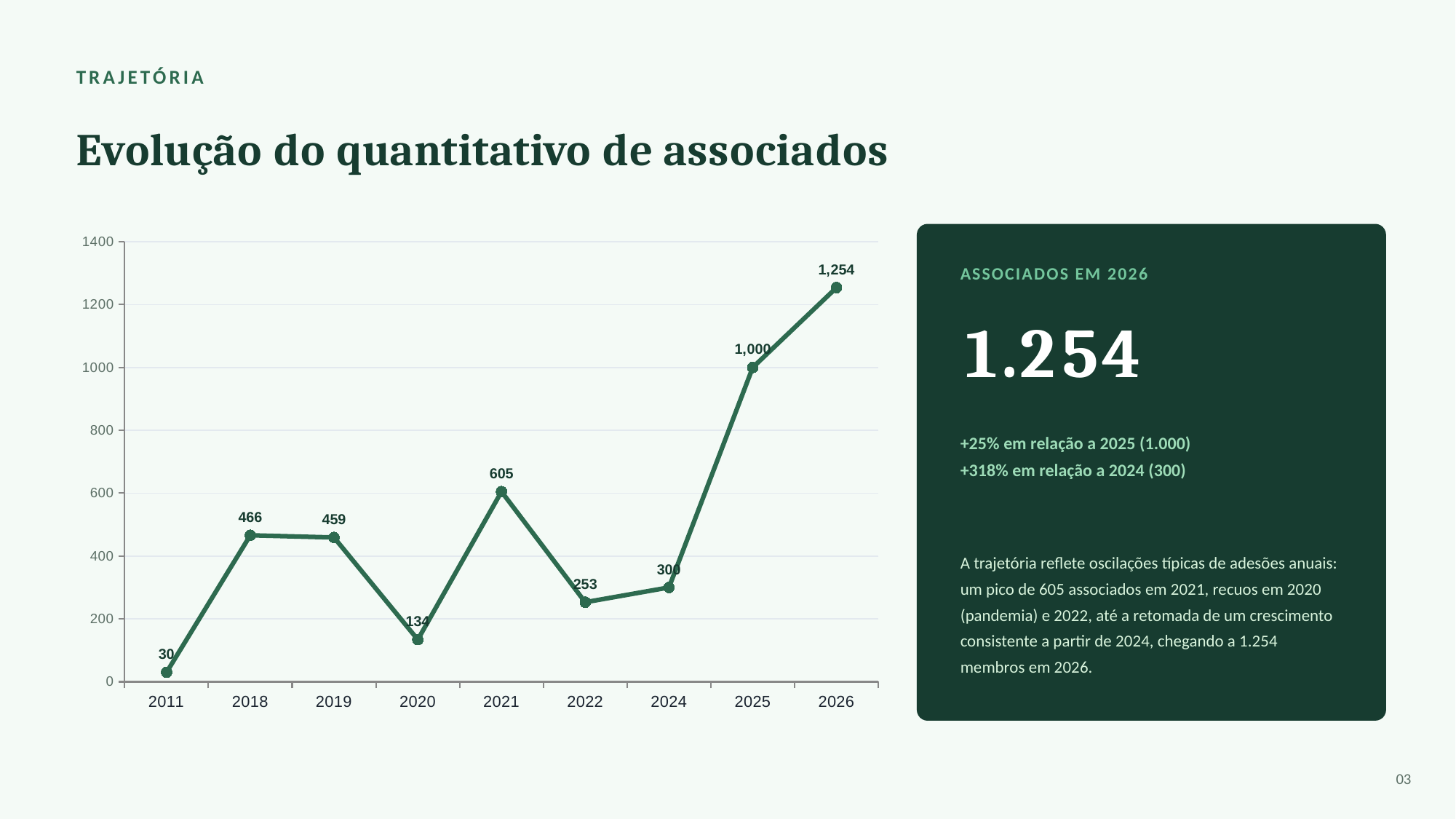

TRAJETÓRIA
Evolução do quantitativo de associados

### Chart

| Category | Associados |
|---|---|
| 2011 | 30.0 |
| 2018 | 466.0 |
| 2019 | 459.0 |
| 2020 | 134.0 |
| 2021 | 605.0 |
| 2022 | 253.0 |
| 2024 | 300.0 |
| 2025 | 1000.0 |
| 2026 | 1254.0 |
ASSOCIADOS EM 2026
1.254
+25% em relação a 2025 (1.000)
+318% em relação a 2024 (300)
A trajetória reflete oscilações típicas de adesões anuais: um pico de 605 associados em 2021, recuos em 2020 (pandemia) e 2022, até a retomada de um crescimento consistente a partir de 2024, chegando a 1.254 membros em 2026.
03